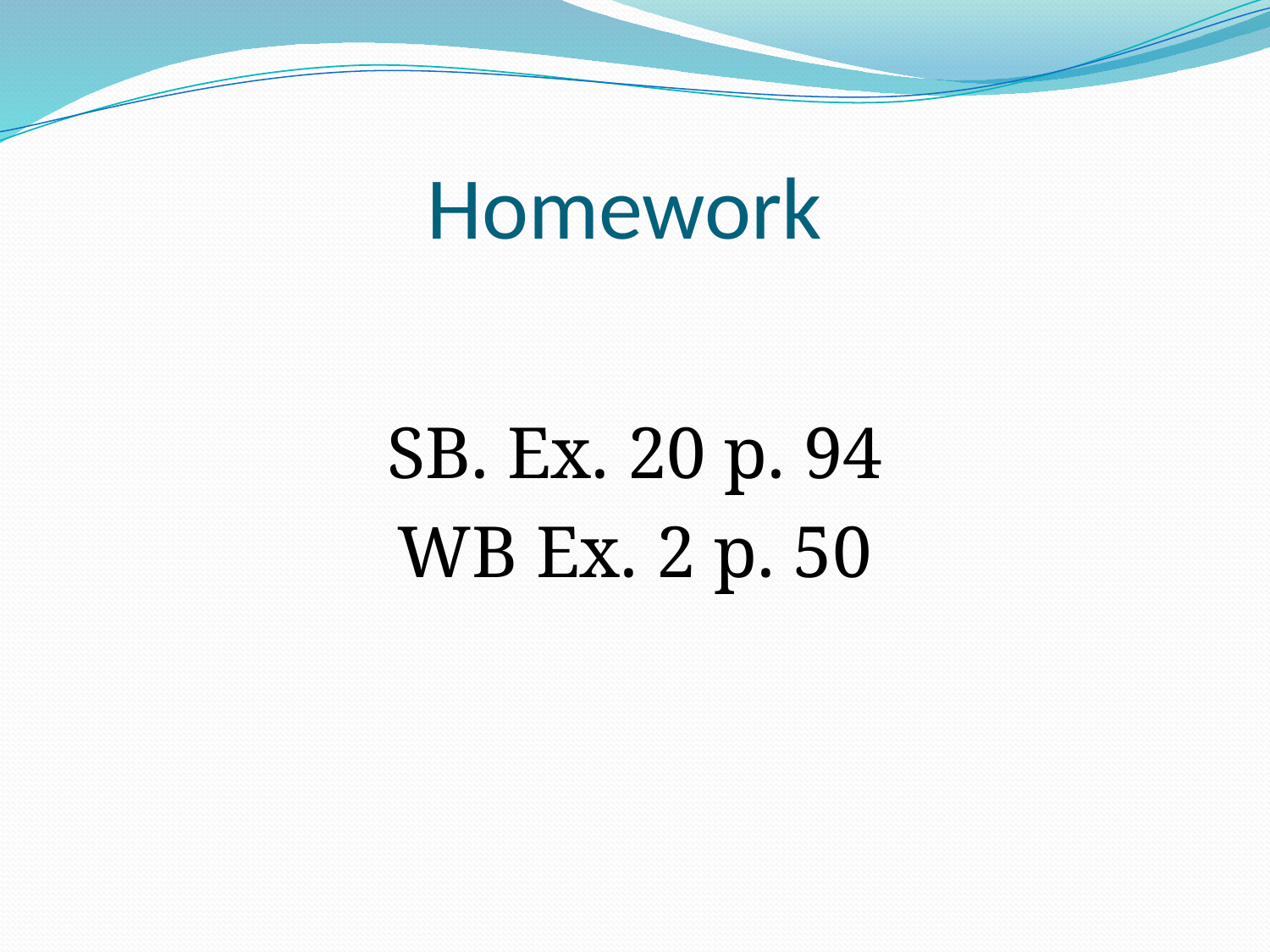

# Homework

SB. Ex. 20 p. 94
WB Ex. 2 p. 50